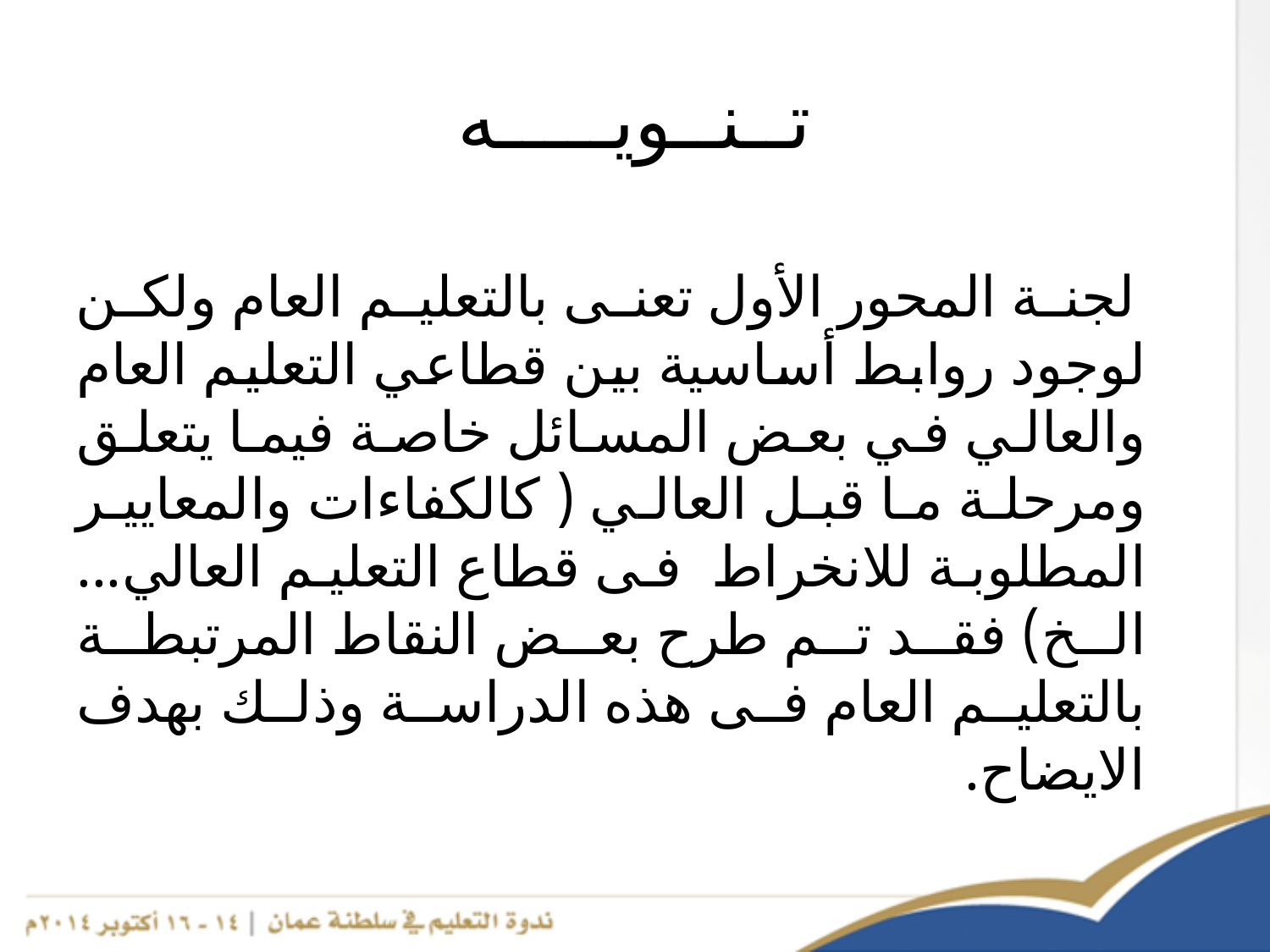

# تــنــويـــــه
    لجنة المحور الأول تعنى بالتعليم العام ولكن لوجود روابط أساسية بين قطاعي التعليم العام والعالي في بعض المسائل خاصة فيما يتعلق ومرحلة ما قبل العالي ( كالكفاءات والمعايير المطلوبة للانخراط  فى قطاع التعليم العالي... الخ) فقد تم طرح بعض النقاط المرتبطة بالتعليم العام فى هذه الدراسة وذلك بهدف الايضاح.